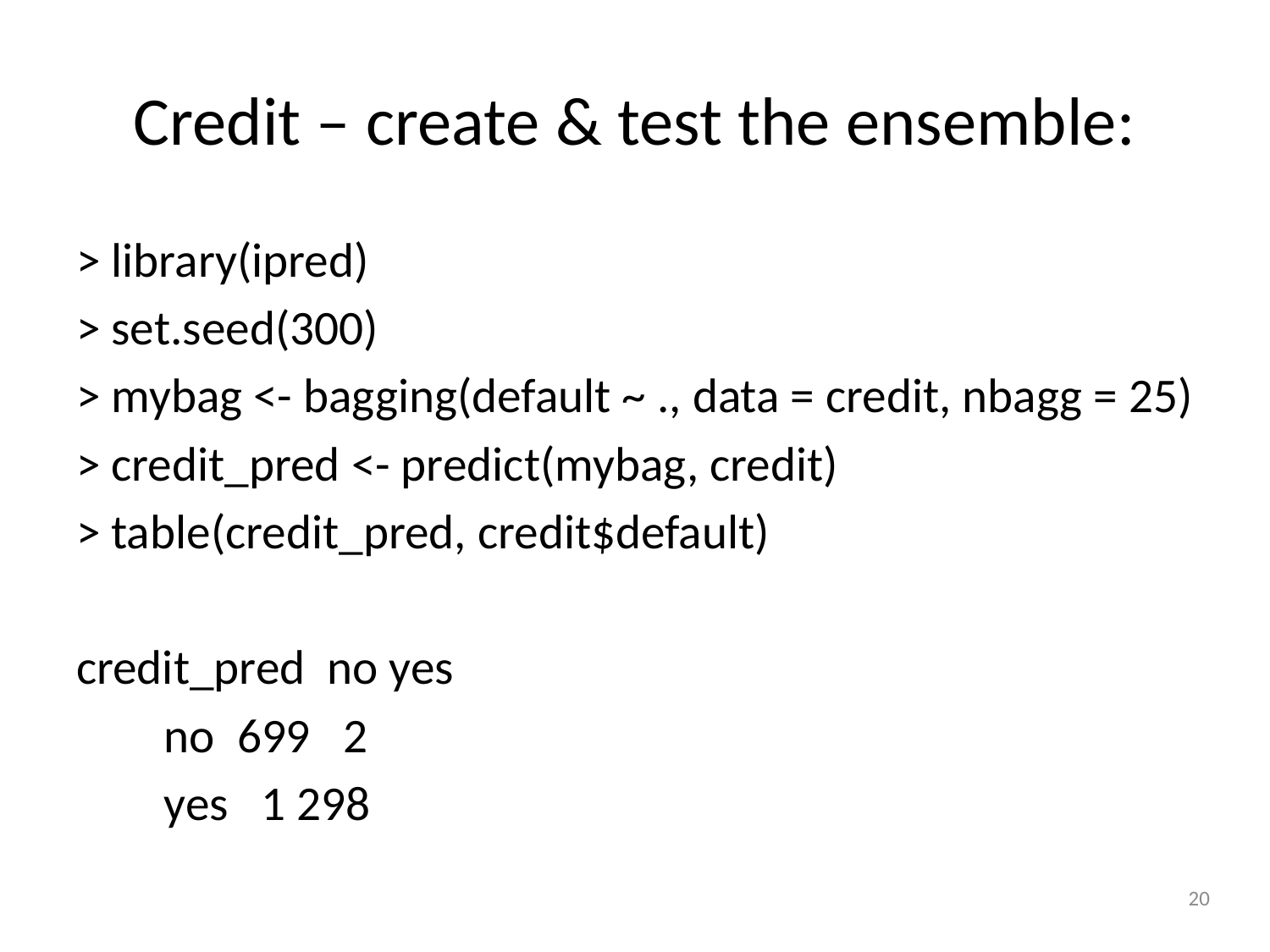

# Credit – create & test the ensemble:
> library(ipred)
> set.seed(300)
> mybag <- bagging(default ~ ., data = credit, nbagg = 25)
> credit_pred <- predict(mybag, credit)
> table(credit_pred, credit$default)

credit_pred  no yes
        no  699   2
        yes   1 298